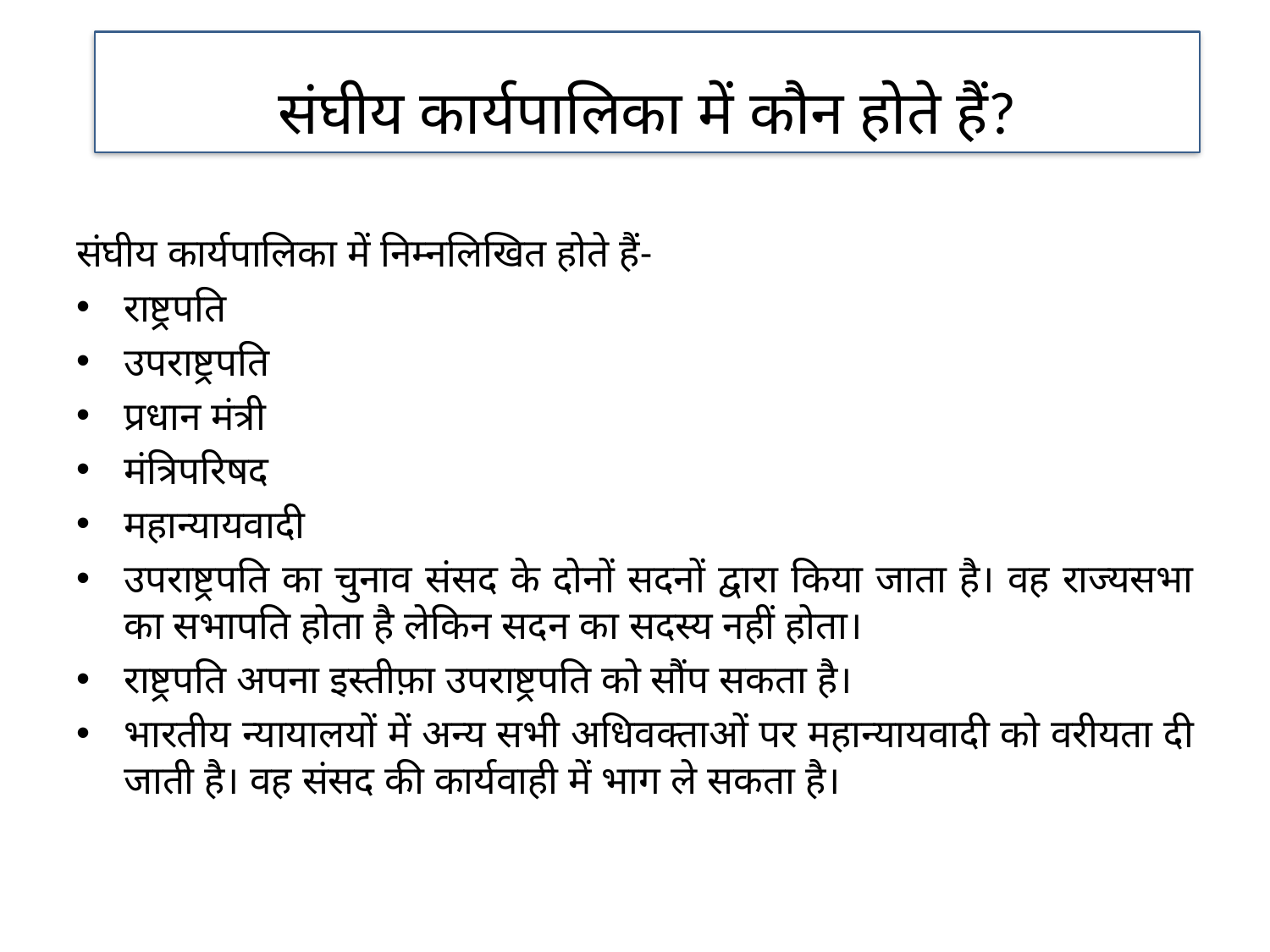

संघीय कार्यपालिका में कौन होते हैं?
संघीय कार्यपालिका में निम्नलिखित होते हैं-
राष्ट्रपति
उपराष्ट्रपति
प्रधान मंत्री
मंत्रिपरिषद
महान्यायवादी
उपराष्ट्रपति का चुनाव संसद के दोनों सदनों द्वारा किया जाता है। वह राज्यसभा का सभापति होता है लेकिन सदन का सदस्य नहीं होता।
राष्ट्रपति अपना इस्तीफ़ा उपराष्ट्रपति को सौंप सकता है।
भारतीय न्यायालयों में अन्य सभी अधिवक्ताओं पर महान्यायवादी को वरीयता दी जाती है। वह संसद की कार्यवाही में भाग ले सकता है।